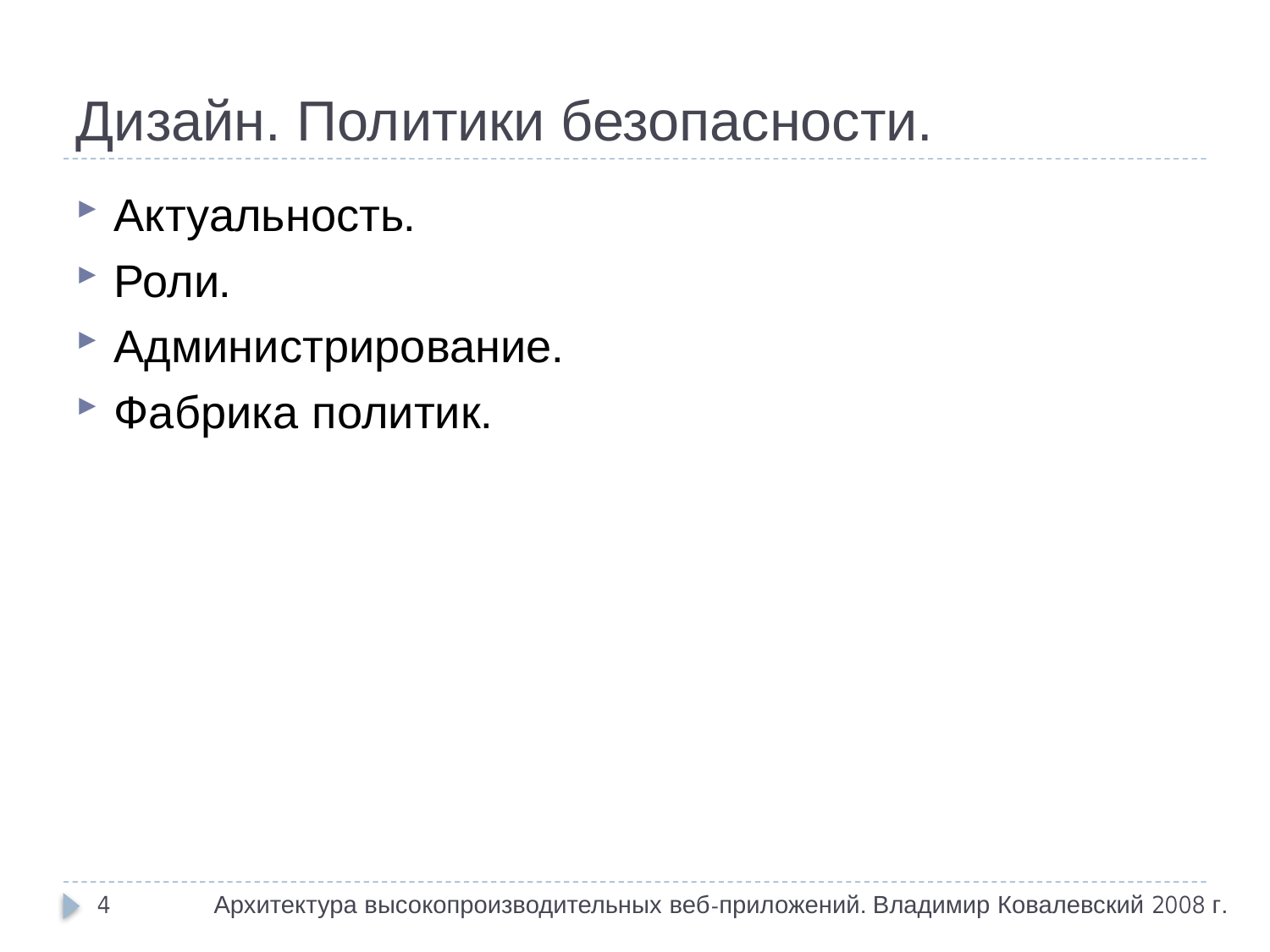

# Дизайн. Политики безопасности.
Актуальность.
Роли.
Администрирование.
Фабрика политик.
4
Архитектура высокопроизводительных веб-приложений. Владимир Ковалевский 2008 г.